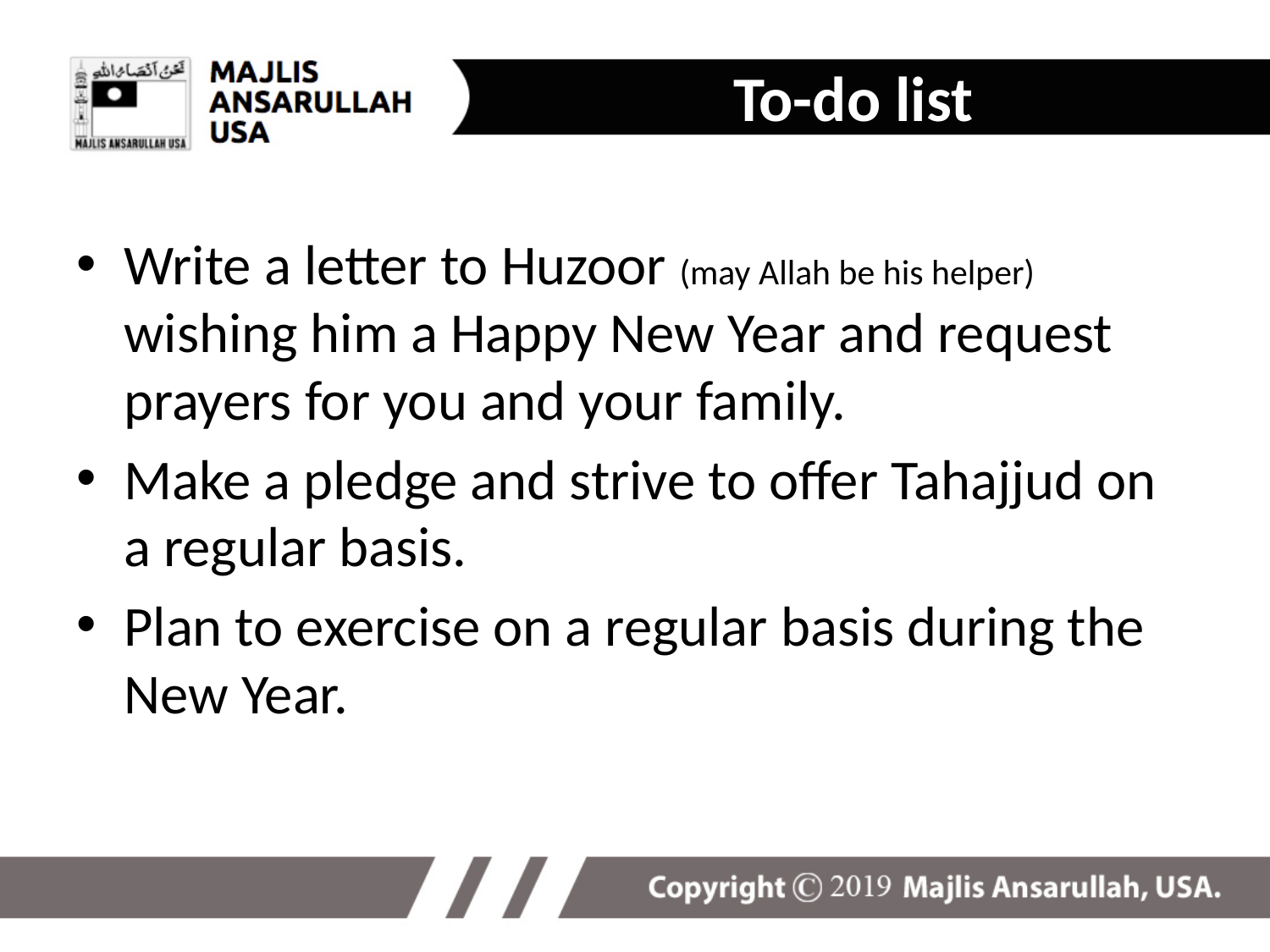

To-do list
Write a letter to Huzoor (may Allah be his helper) wishing him a Happy New Year and request prayers for you and your family.
Make a pledge and strive to offer Tahajjud on a regular basis.
Plan to exercise on a regular basis during the New Year.